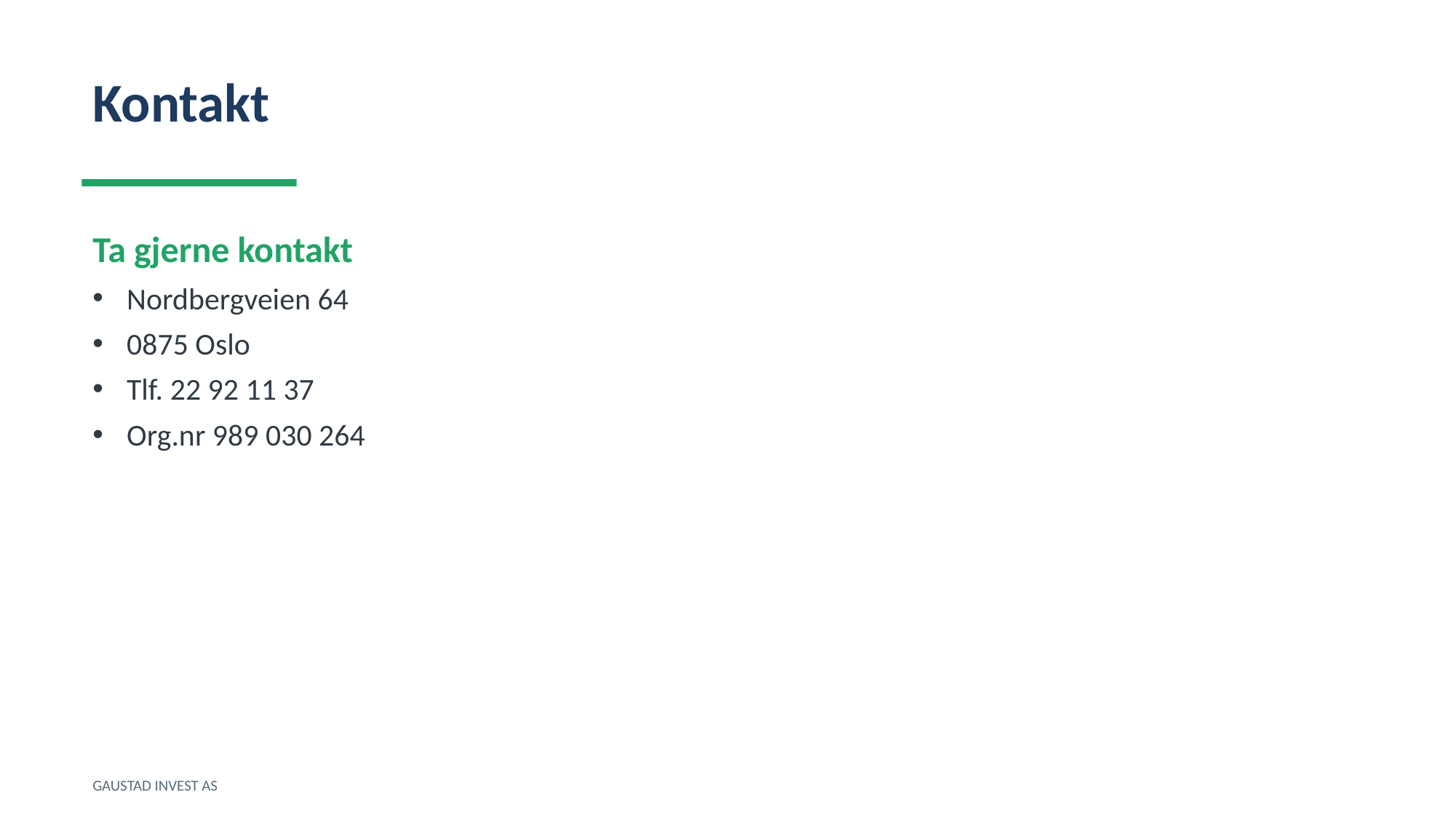

Kontakt

Ta gjerne kontakt
Nordbergveien 64
0875 Oslo
Tlf. 22 92 11 37
Org.nr 989 030 264
GAUSTAD INVEST AS